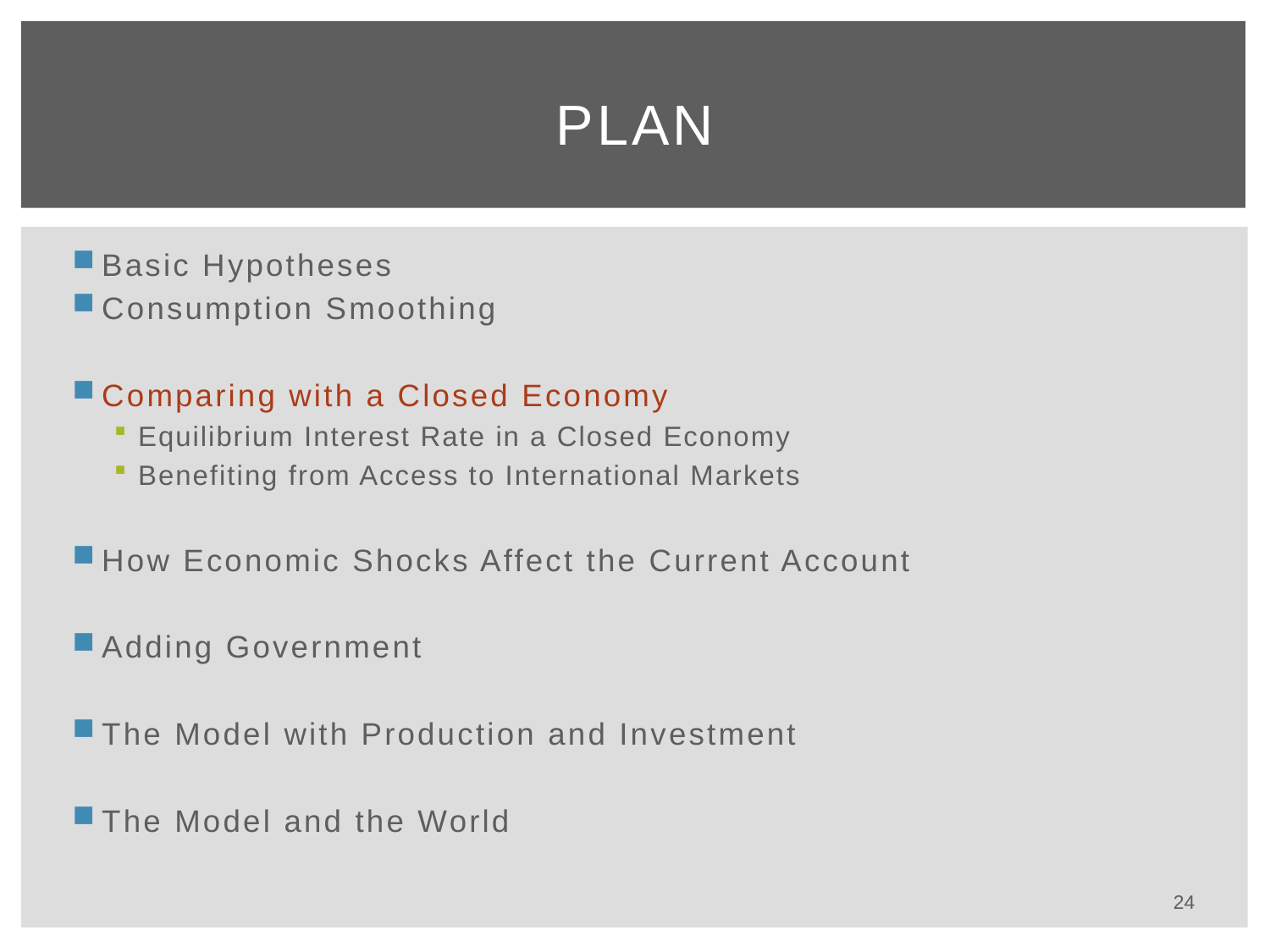

# Plan
Basic Hypotheses
Consumption Smoothing

Comparing with a Closed Economy
Equilibrium Interest Rate in a Closed Economy
Benefiting from Access to International Markets

How Economic Shocks Affect the Current Account

Adding Government

The Model with Production and Investment

The Model and the World
24